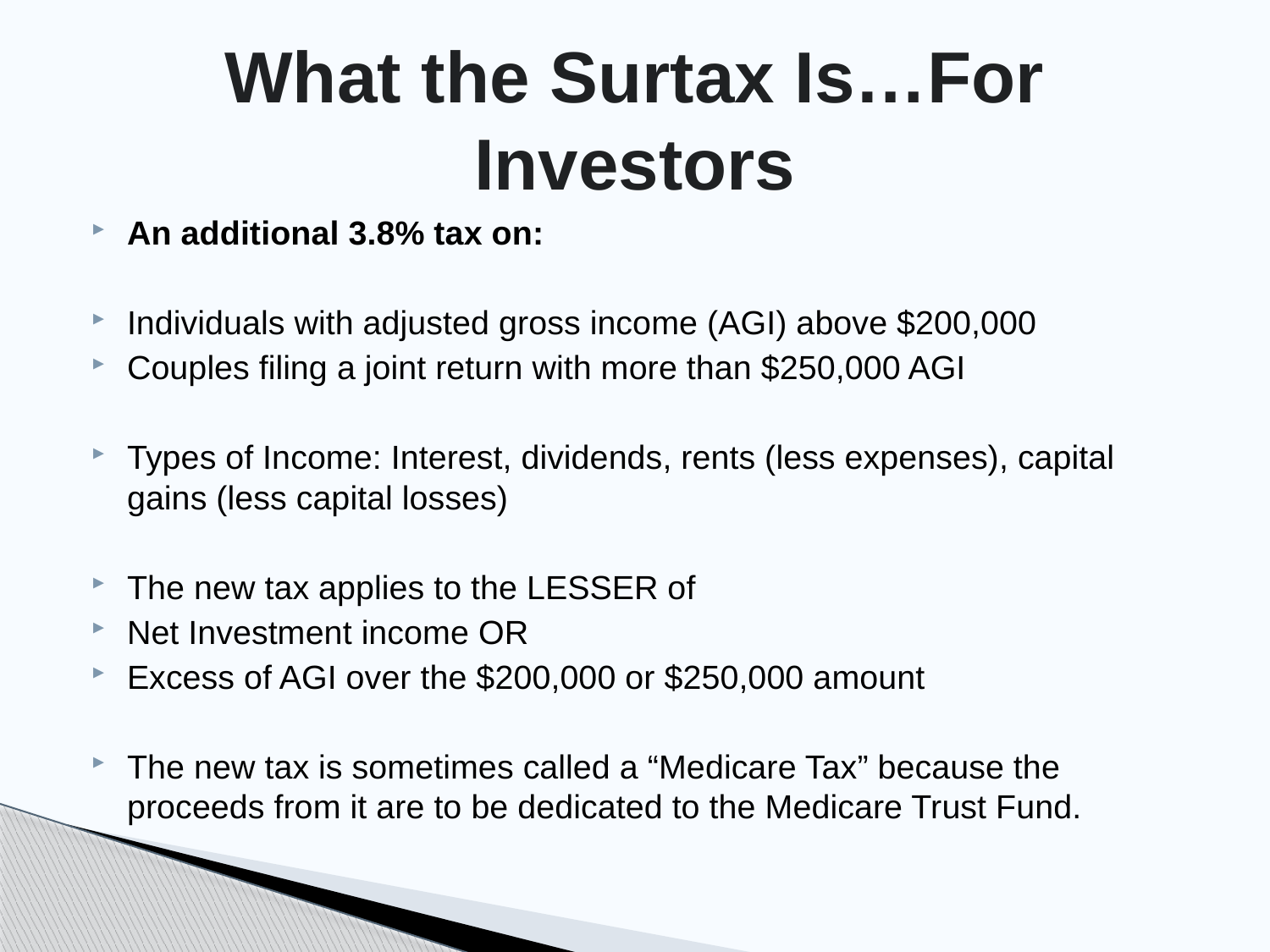

# What the Surtax Is…For Investors
An additional 3.8% tax on:

Individuals with adjusted gross income (AGI) above $200,000
Couples filing a joint return with more than $250,000 AGI

Types of Income: Interest, dividends, rents (less expenses), capital gains (less capital losses)

The new tax applies to the LESSER of
Net Investment income OR
Excess of AGI over the $200,000 or $250,000 amount

The new tax is sometimes called a “Medicare Tax” because the proceeds from it are to be dedicated to the Medicare Trust Fund.